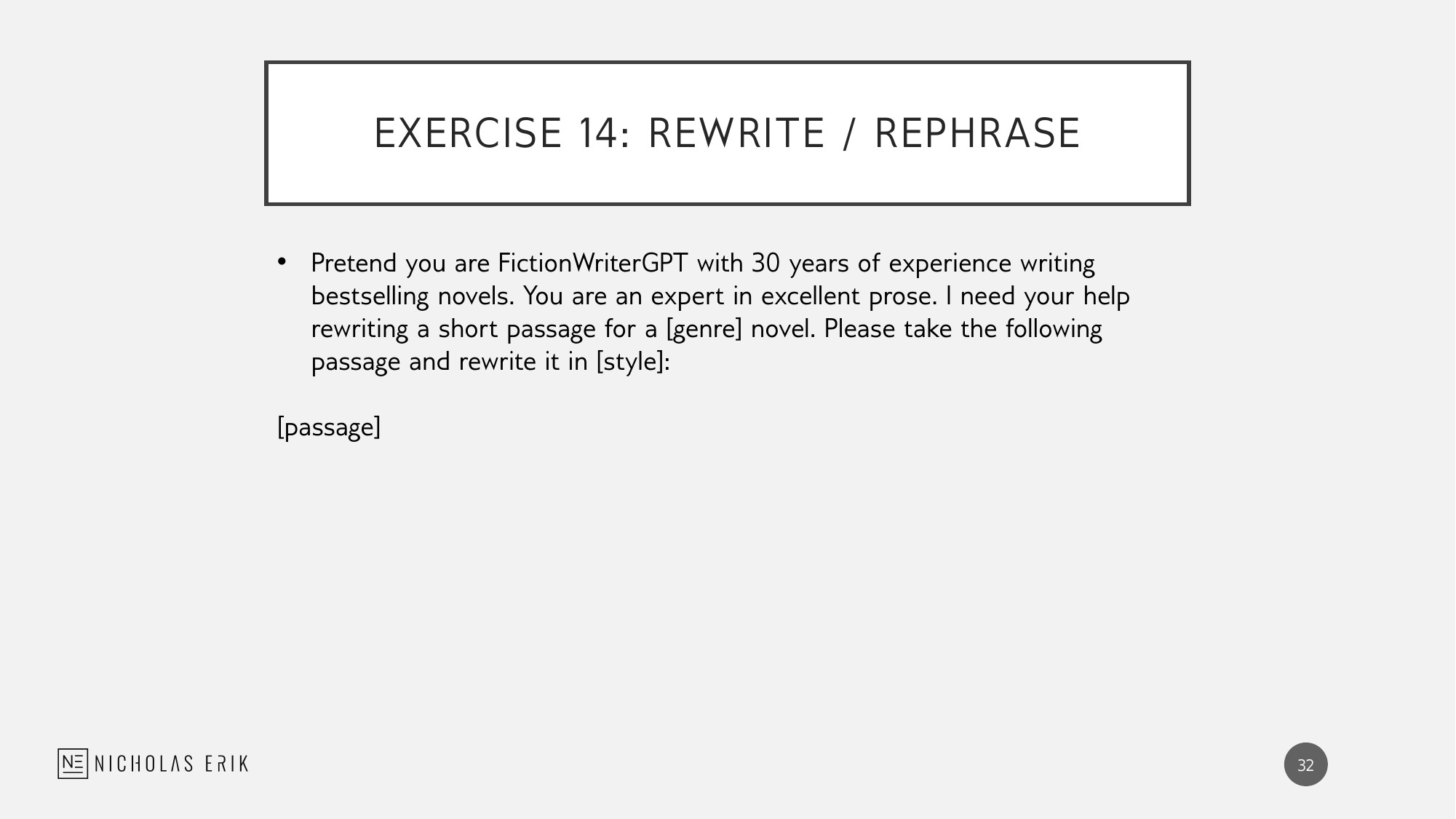

# Exercise 14: Rewrite / Rephrase
Pretend you are FictionWriterGPT with 30 years of experience writing bestselling novels. You are an expert in excellent prose. I need your help rewriting a short passage for a [genre] novel. Please take the following passage and rewrite it in [style]:

[passage]
32